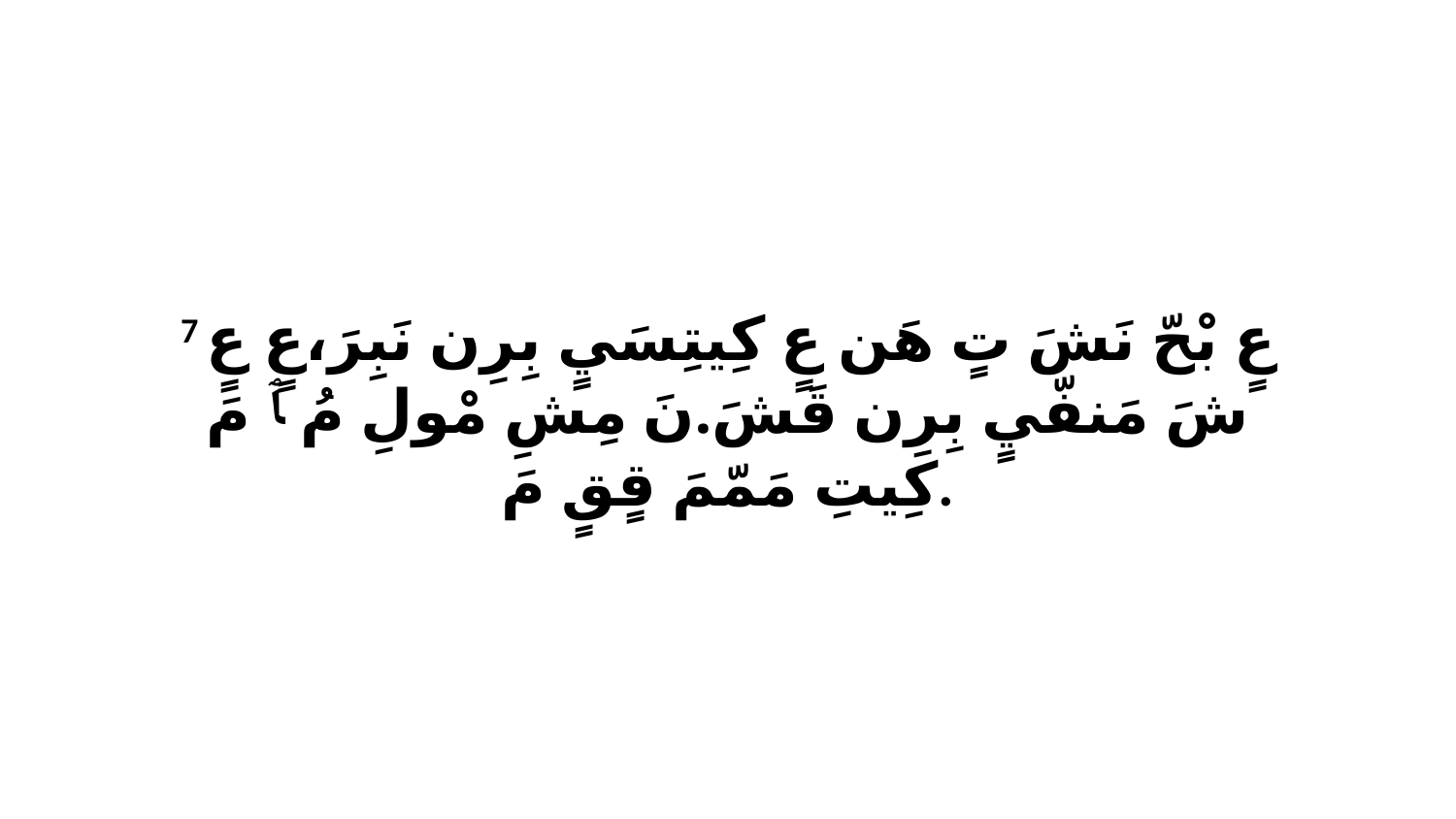

7 عٍ بْحّ نَشَ تٍ هَن عٍ كِيتِسَيٍ بِرِن نَبِرَ،عٍ عٍ شَ مَنفّيٍ بِرِن قَشَ.نَ مِشِ مْولِ مُ ﭑ مَ كِيتِ مَمّمَ قٍقٍ مَ.